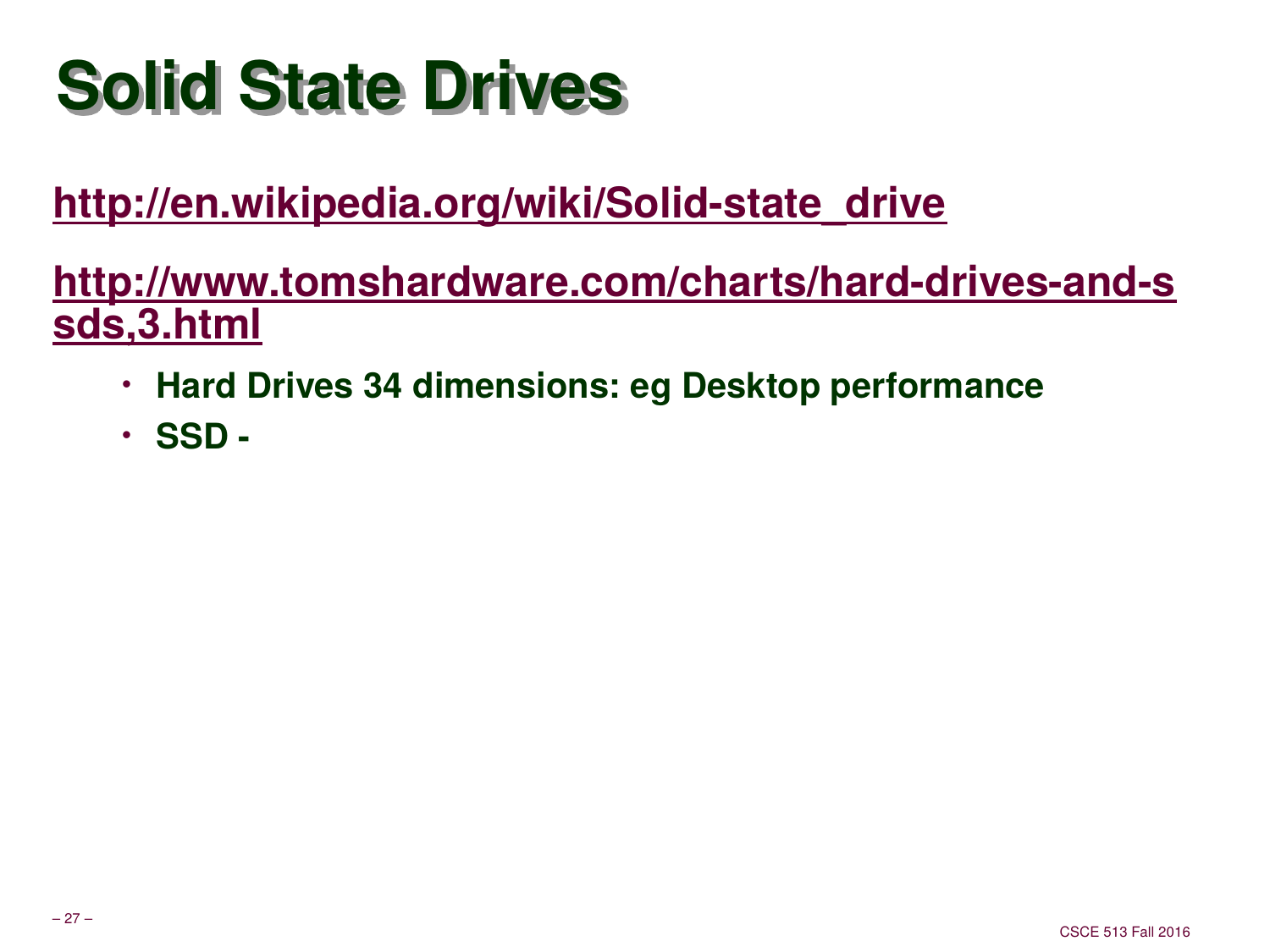

# Solid State Drives
http://en.wikipedia.org/wiki/Solid-state_drive
http://www.tomshardware.com/charts/hard-drives-and-ssds,3.html
Hard Drives 34 dimensions: eg Desktop performance
SSD -